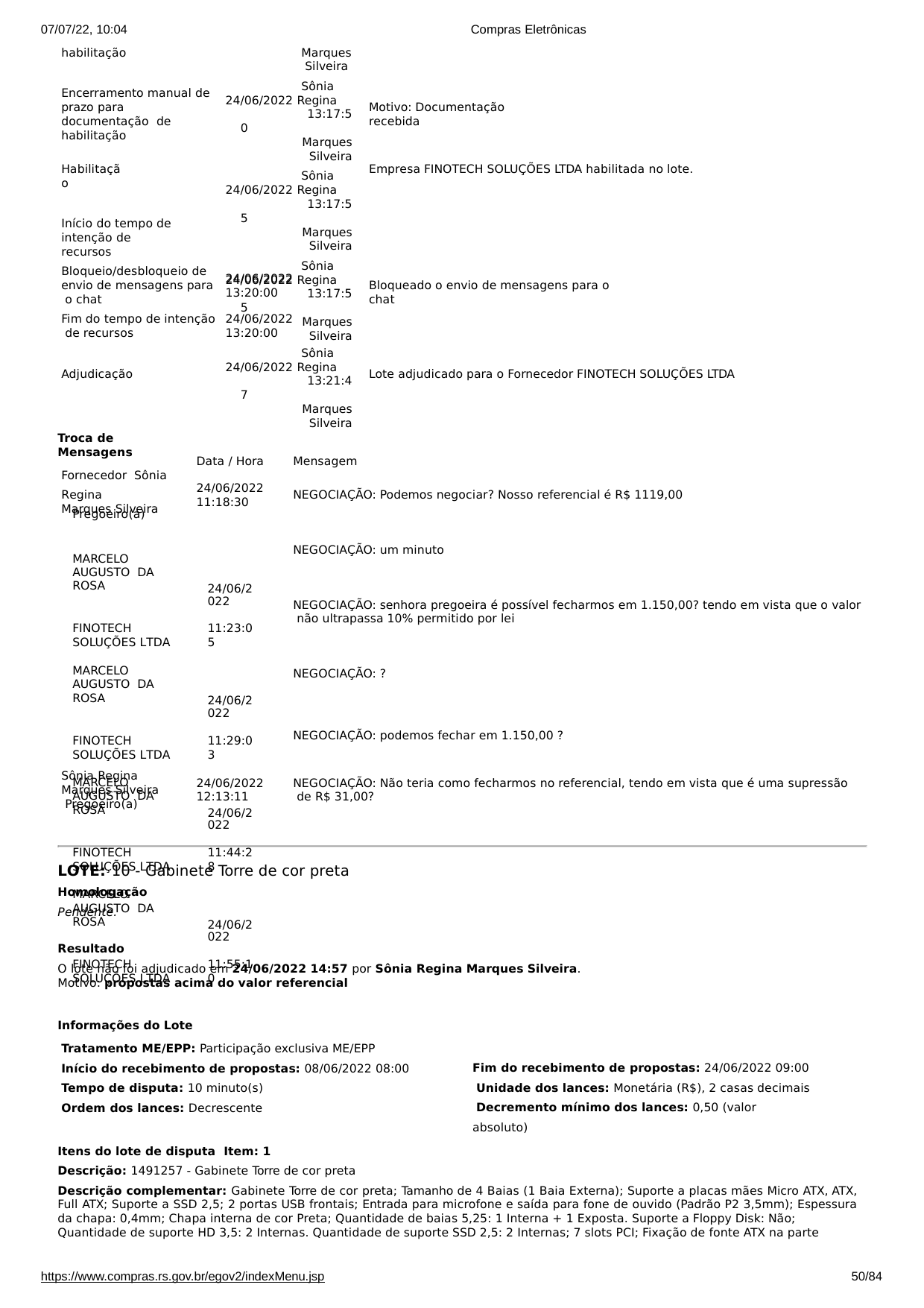

07/07/22, 10:04
habilitação
Compras Eletrônicas
Marques  Silveira
Sônia  24/06/2022 Regina
13:17:50	Marques
Silveira
Sônia  24/06/2022 Regina
13:17:55	Marques
Silveira
Sônia  24/06/2022 Regina
13:17:55	Marques
Silveira
Encerramento manual de  prazo para documentação  de habilitação
Motivo: Documentação recebida
Habilitação
Empresa FINOTECH SOLUÇÕES LTDA habilitada no lote.
Início do tempo de  intenção de recursos
Bloqueio/desbloqueio de  envio de mensagens para  o chat
Fim do tempo de intenção  de recursos
24/06/2022
13:20:00
Bloqueado o envio de mensagens para o chat
24/06/2022
13:20:00
Sônia  24/06/2022 Regina
13:21:47	Marques
Silveira
Adjudicação
Lote adjudicado para o Fornecedor FINOTECH SOLUÇÕES LTDA
Troca de Mensagens
Fornecedor  Sônia Regina
Marques Silveira
Data / Hora
Mensagem
24/06/2022
11:18:30
NEGOCIAÇÃO: Podemos negociar? Nosso referencial é R$ 1119,00
| Pregoeiro(a) |  |
| --- | --- |
| MARCELO AUGUSTO DA ROSA | 24/06/2022 |
| FINOTECH SOLUÇÕES LTDA | 11:23:05 |
| MARCELO AUGUSTO DA ROSA | 24/06/2022 |
| FINOTECH SOLUÇÕES LTDA | 11:29:03 |
| MARCELO AUGUSTO DA ROSA | 24/06/2022 |
| FINOTECH SOLUÇÕES LTDA | 11:44:28 |
| MARCELO AUGUSTO DA ROSA | 24/06/2022 |
| FINOTECH SOLUÇÕES LTDA | 11:55:10 |
NEGOCIAÇÃO: um minuto
NEGOCIAÇÃO: senhora pregoeira é possível fecharmos em 1.150,00? tendo em vista que o valor  não ultrapassa 10% permitido por lei
NEGOCIAÇÃO: ?
NEGOCIAÇÃO: podemos fechar em 1.150,00 ?
Sônia Regina
Marques Silveira  Pregoeiro(a)
24/06/2022
12:13:11
NEGOCIAÇÃO: Não teria como fecharmos no referencial, tendo em vista que é uma supressão  de R$ 31,00?

LOTE: 10 - Gabinete Torre de cor preta
Homologação
Pendente.

Resultado
O lote não foi adjudicado em 24/06/2022 14:57 por Sônia Regina Marques Silveira.  Motivo: propostas acima do valor referencial
Informações do Lote
Tratamento ME/EPP: Participação exclusiva ME/EPP
Início do recebimento de propostas: 08/06/2022 08:00
Tempo de disputa: 10 minuto(s)
Ordem dos lances: Decrescente
Fim do recebimento de propostas: 24/06/2022 09:00  Unidade dos lances: Monetária (R$), 2 casas decimais  Decremento mínimo dos lances: 0,50 (valor absoluto)
Itens do lote de disputa  Item: 1
Descrição: 1491257 - Gabinete Torre de cor preta
Descrição complementar: Gabinete Torre de cor preta; Tamanho de 4 Baias (1 Baia Externa); Suporte a placas mães Micro ATX, ATX,  Full ATX; Suporte a SSD 2,5; 2 portas USB frontais; Entrada para microfone e saída para fone de ouvido (Padrão P2 3,5mm); Espessura  da chapa: 0,4mm; Chapa interna de cor Preta; Quantidade de baias 5,25: 1 Interna + 1 Exposta. Suporte a Floppy Disk: Não;
Quantidade de suporte HD 3,5: 2 Internas. Quantidade de suporte SSD 2,5: 2 Internas; 7 slots PCI; Fixação de fonte ATX na parte
https://www.compras.rs.gov.br/egov2/indexMenu.jsp
# 50/84